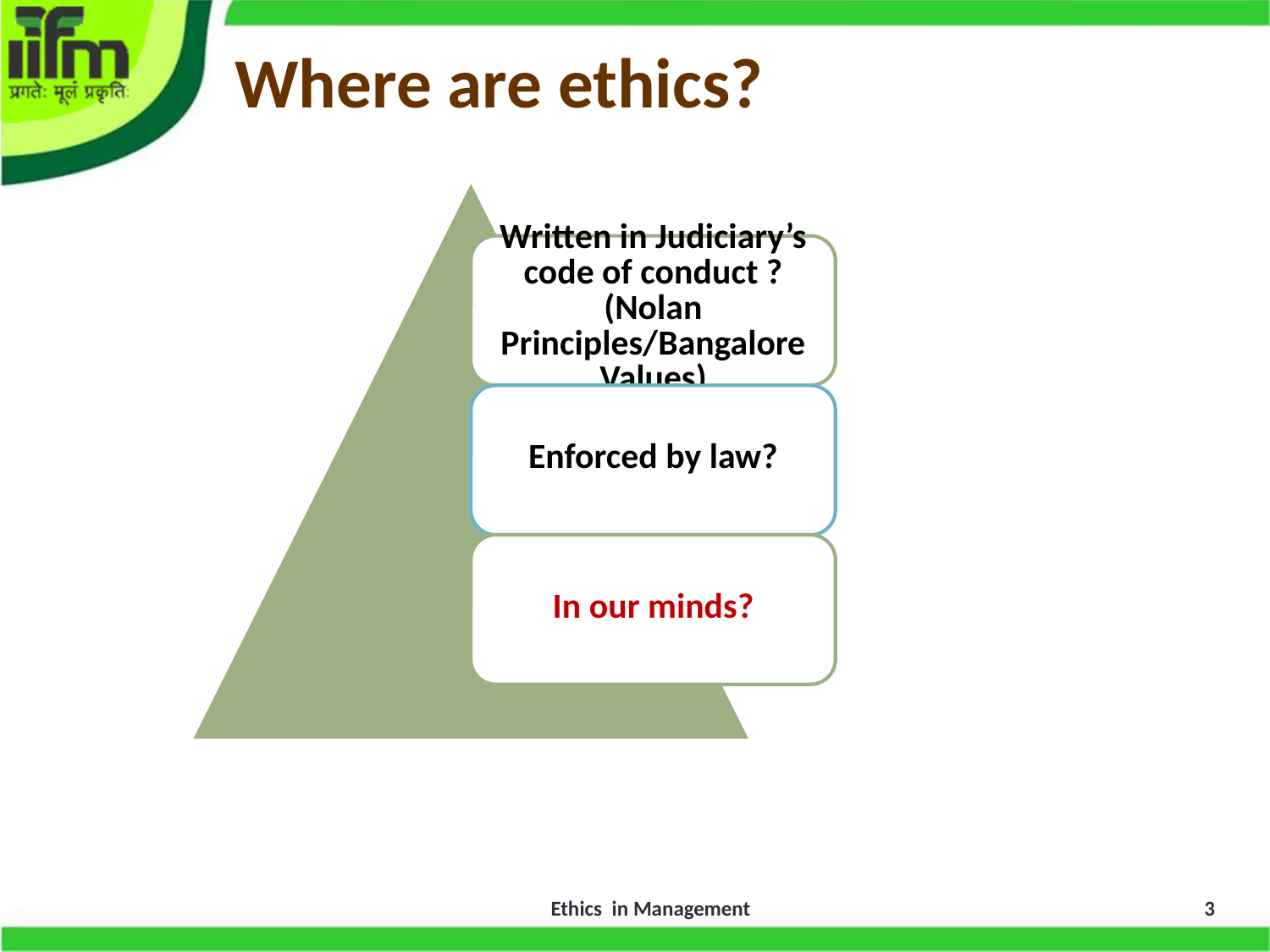

# Where are ethics?
Written in Judiciary’s code of conduct ? (Nolan Principles/Bangalore Values)
Enforced by law?
In our minds?

11/6/2015
Ethics  in Management
3